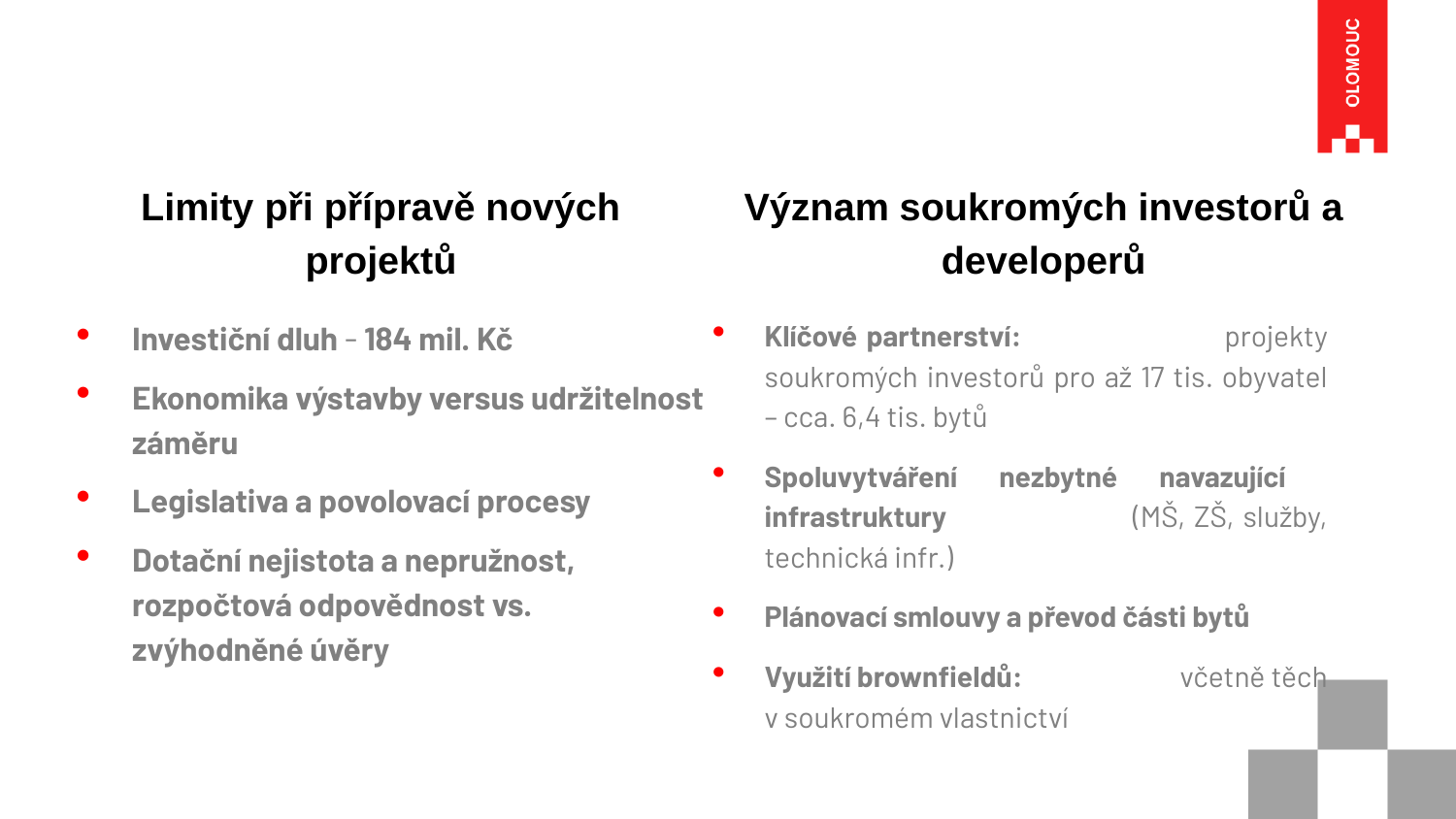

Limity při přípravě nových projektů
Význam soukromých investorů a developerů
Investiční dluh - 184 mil. Kč
Ekonomika výstavby versus udržitelnost záměru
Legislativa a povolovací procesy
Dotační nejistota a nepružnost, rozpočtová odpovědnost vs. zvýhodněné úvěry
Klíčové partnerství: 	               projekty soukromých investorů pro až 17 tis. obyvatel – cca. 6,4 tis. bytů
Spoluvytváření nezbytné navazující  infrastruktury 		                  (MŠ, ZŠ, služby, technická infr.)
Plánovací smlouvy a převod části bytů
Využití brownfieldů:	                 včetně těch v soukromém vlastnictví